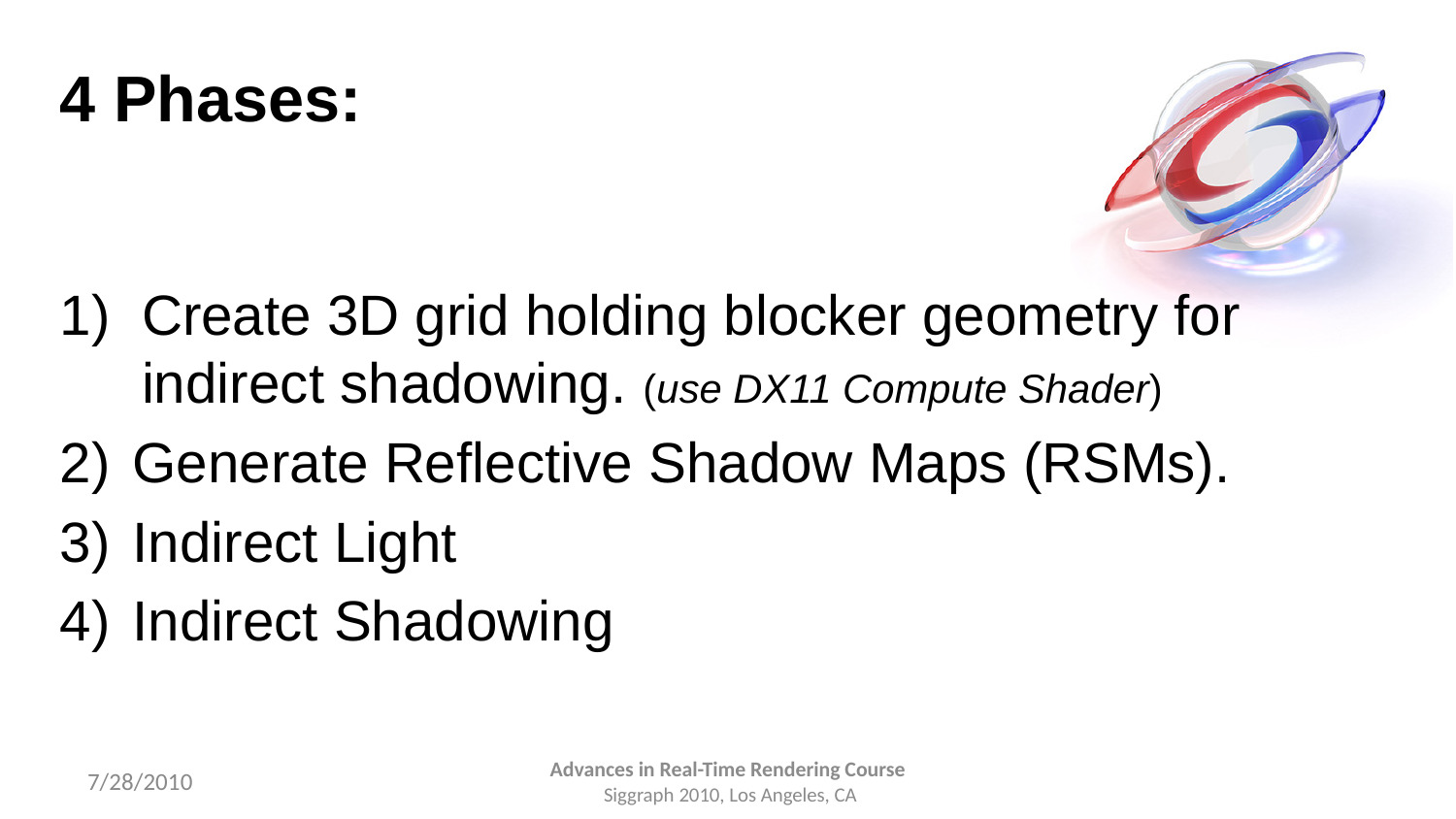

# 4 Phases:
Create 3D grid holding blocker geometry for indirect shadowing. (use DX11 Compute Shader)
Generate Reflective Shadow Maps (RSMs).
Indirect Light
Indirect Shadowing

7/28/2010
Advances in Real-Time Rendering Course
 Siggraph 2010, Los Angeles, CA